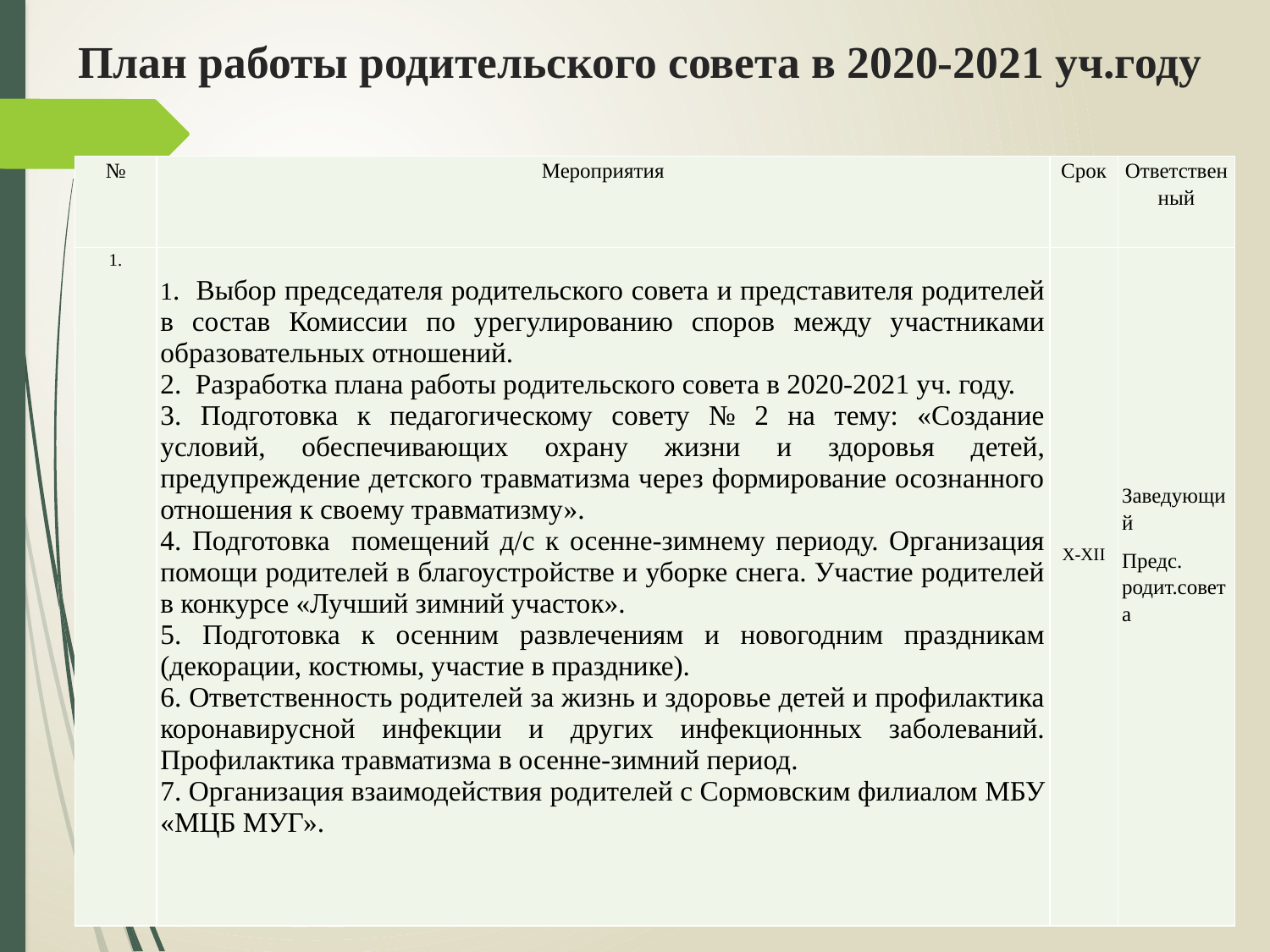

# План работы родительского совета в 2020-2021 уч.году
| № | Мероприятия | Срок | Ответственный |
| --- | --- | --- | --- |
| 1. | 1. Выбор председателя родительского совета и представителя родителей в состав Комиссии по урегулированию споров между участниками образовательных отношений. 2. Разработка плана работы родительского совета в 2020-2021 уч. году. 3. Подготовка к педагогическому совету № 2 на тему: «Создание условий, обеспечивающих охрану жизни и здоровья детей, предупреждение детского травматизма через формирование осознанного отношения к своему травматизму». 4. Подготовка помещений д/с к осенне-зимнему периоду. Организация помощи родителей в благоустройстве и уборке снега. Участие родителей в конкурсе «Лучший зимний участок». 5. Подготовка к осенним развлечениям и новогодним праздникам (декорации, костюмы, участие в празднике). 6. Ответственность родителей за жизнь и здоровье детей и профилактика коронавирусной инфекции и других инфекционных заболеваний. Профилактика травматизма в осенне-зимний период. 7. Организация взаимодействия родителей с Сормовским филиалом МБУ «МЦБ МУГ». | Х-ХІІ | Заведующий Предс. родит.совета |